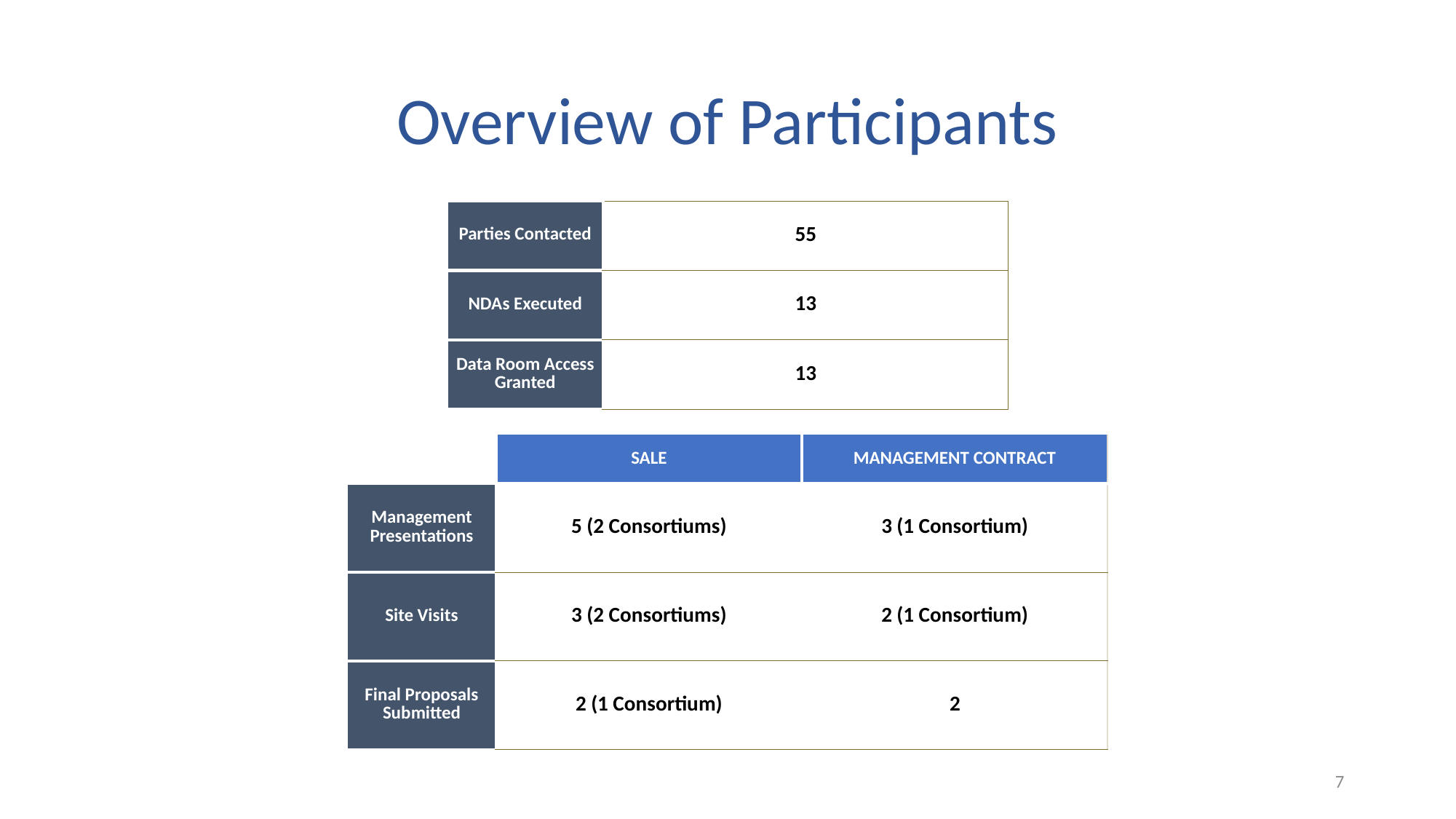

# Overview of Participants
| Parties Contacted | 55 |
| --- | --- |
| NDAs Executed | 13 |
| Data Room Access Granted | 13 |
|  | SALE | MANAGEMENT CONTRACT |
| --- | --- | --- |
| Management Presentations | 5 (2 Consortiums) | 3 (1 Consortium) |
| Site Visits | 3 (2 Consortiums) | 2 (1 Consortium) |
| Final Proposals Submitted | 2 (1 Consortium) | 2 |
7